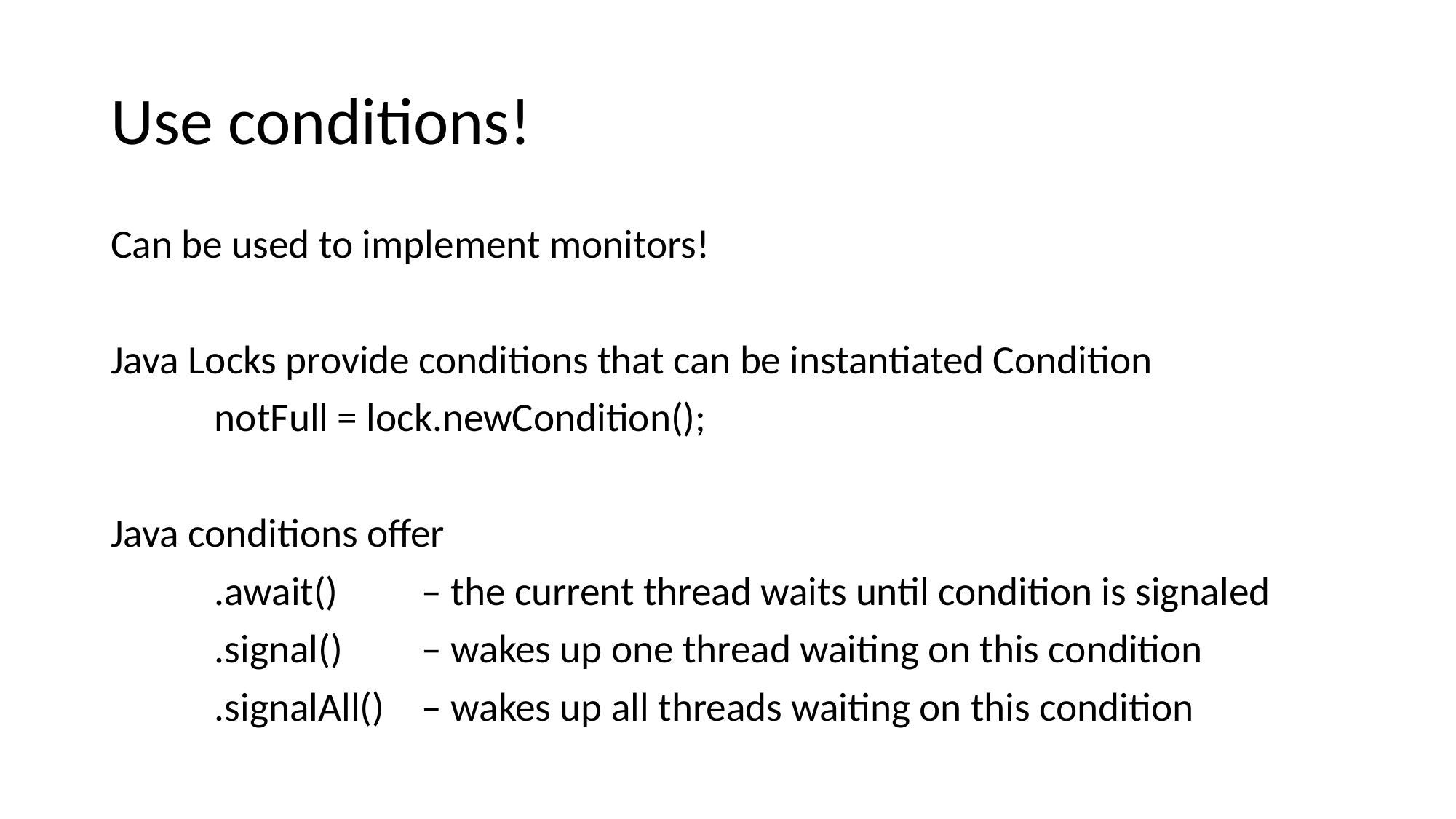

# Use conditions!
Can be used to implement monitors!

Java Locks provide conditions that can be instantiated Condition
	notFull = lock.newCondition();

Java conditions offer
	.await() 	– the current thread waits until condition is signaled
	.signal() 	– wakes up one thread waiting on this condition
	.signalAll() 	– wakes up all threads waiting on this condition